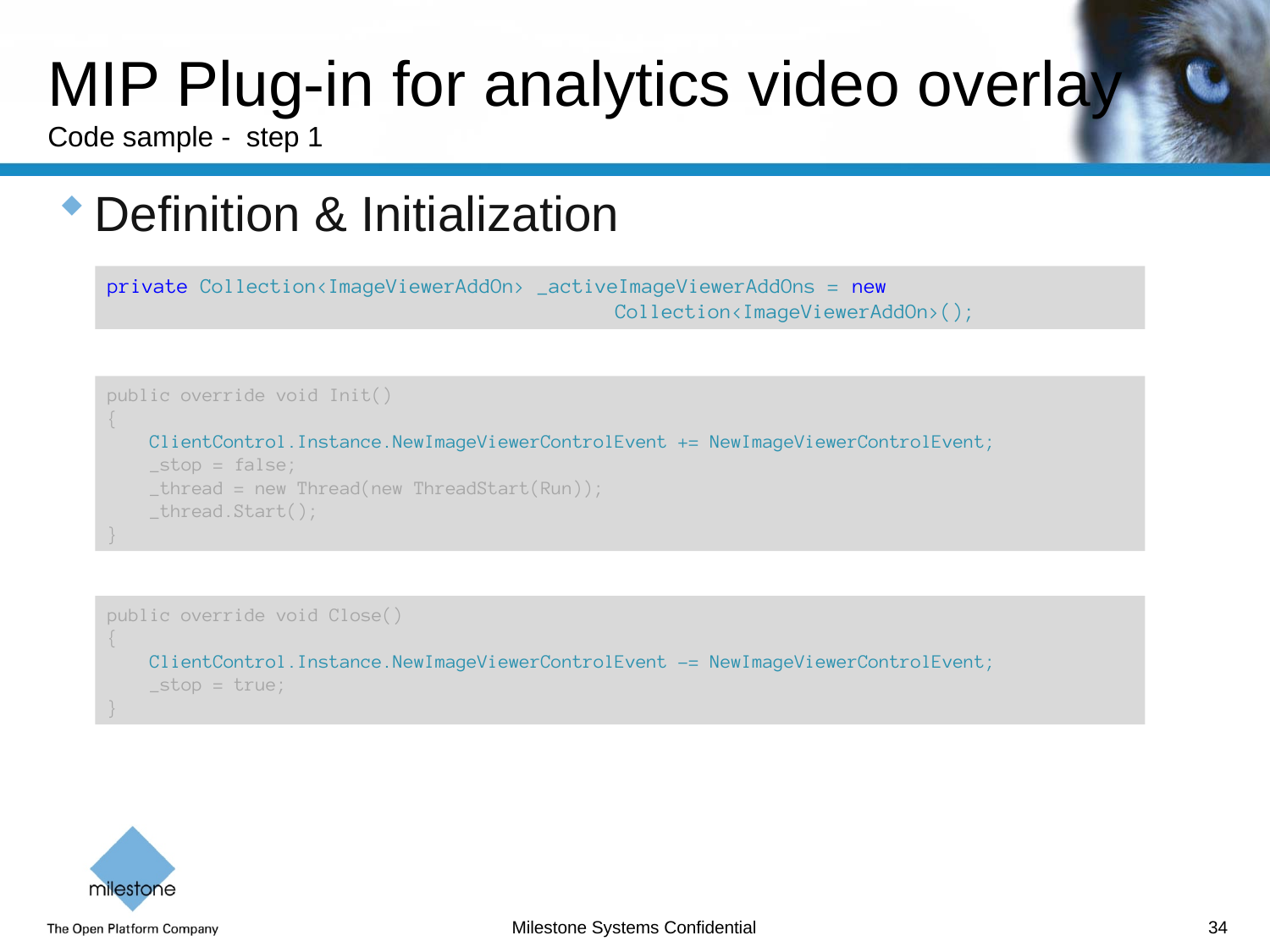

# MIP Plug-in for analytics video overlay Code sample -  step 1
Definition & Initialization
private Collection<ImageViewerAddOn> _activeImageViewerAddOns = new 						Collection<ImageViewerAddOn>();
public override void Init()
{
    ClientControl.Instance.NewImageViewerControlEvent += NewImageViewerControlEvent;
    _stop = false;
    _thread = new Thread(new ThreadStart(Run));
    _thread.Start();
}
public override void Close()
{
    ClientControl.Instance.NewImageViewerControlEvent -= NewImageViewerControlEvent;
    _stop = true;
}